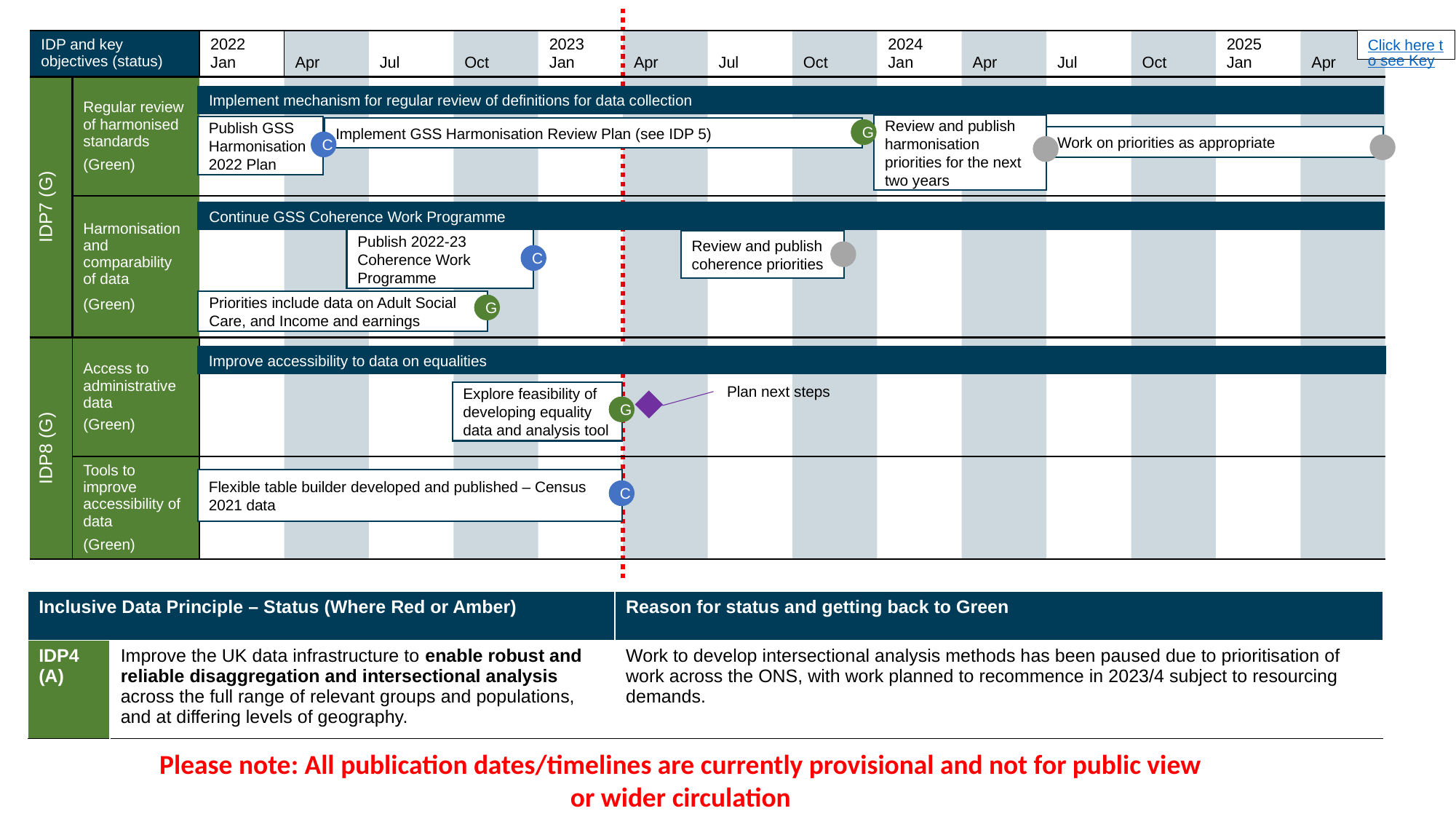

Inclusive Data Principles 7 and 8 key commitments
| IDP and key objectives (status) | Principles and key objectives (status) | 2022 Jan | Apr | Jul | Oct | 2023 Jan | Apr | Jul | Oct | 2024 Jan | Apr | Jul | Oct | 2025 Jan | Apr |
| --- | --- | --- | --- | --- | --- | --- | --- | --- | --- | --- | --- | --- | --- | --- | --- |
| IDP7 (G) | Regular review of harmonised standards (Green) |  |  |  |  |  |  |  |  |  |  |  |  |  |  |
|  | Harmonisation and comparability of data (Green) |  |  |  |  |  |  |  |  |  |  |  |  |  |  |
| IDP8 (G) | Access to administrative data (Green) |  |  |  |  |  |  |  |  |  |  |  |  |  |  |
|  | Tools to improve accessibility of data (Green) |  |  |  |  |  |  |  |  |  |  |  |  |  |  |
Click here to see Key
Implement mechanism for regular review of definitions for data collection
Review and publish harmonisation priorities for the next two years
Publish GSS Harmonisation 2022 Plan
Implement GSS Harmonisation Review Plan (see IDP 5)
G
Work on priorities as appropriate
C

Continue GSS Coherence Work Programme
Publish 2022-23 Coherence Work Programme
Review and publish coherence priorities

C
Priorities include data on Adult Social Care, and Income and earnings
G
Improve accessibility to data on equalities
Plan next steps
Explore feasibility of developing equality data and analysis tool

G
Flexible table builder developed and published – Census 2021 data
C
| Inclusive Data Principle – Status (Where Red or Amber) |  | Reason for status and getting back to Green |
| --- | --- | --- |
| IDP4 (A) | Improve the UK data infrastructure to enable robust and reliable disaggregation and intersectional analysis across the full range of relevant groups and populations, and at differing levels of geography. | Work to develop intersectional analysis methods has been paused due to prioritisation of work across the ONS, with work planned to recommence in 2023/4 subject to resourcing demands. |
Please note: All publication dates/timelines are currently provisional and not for public view or wider circulation